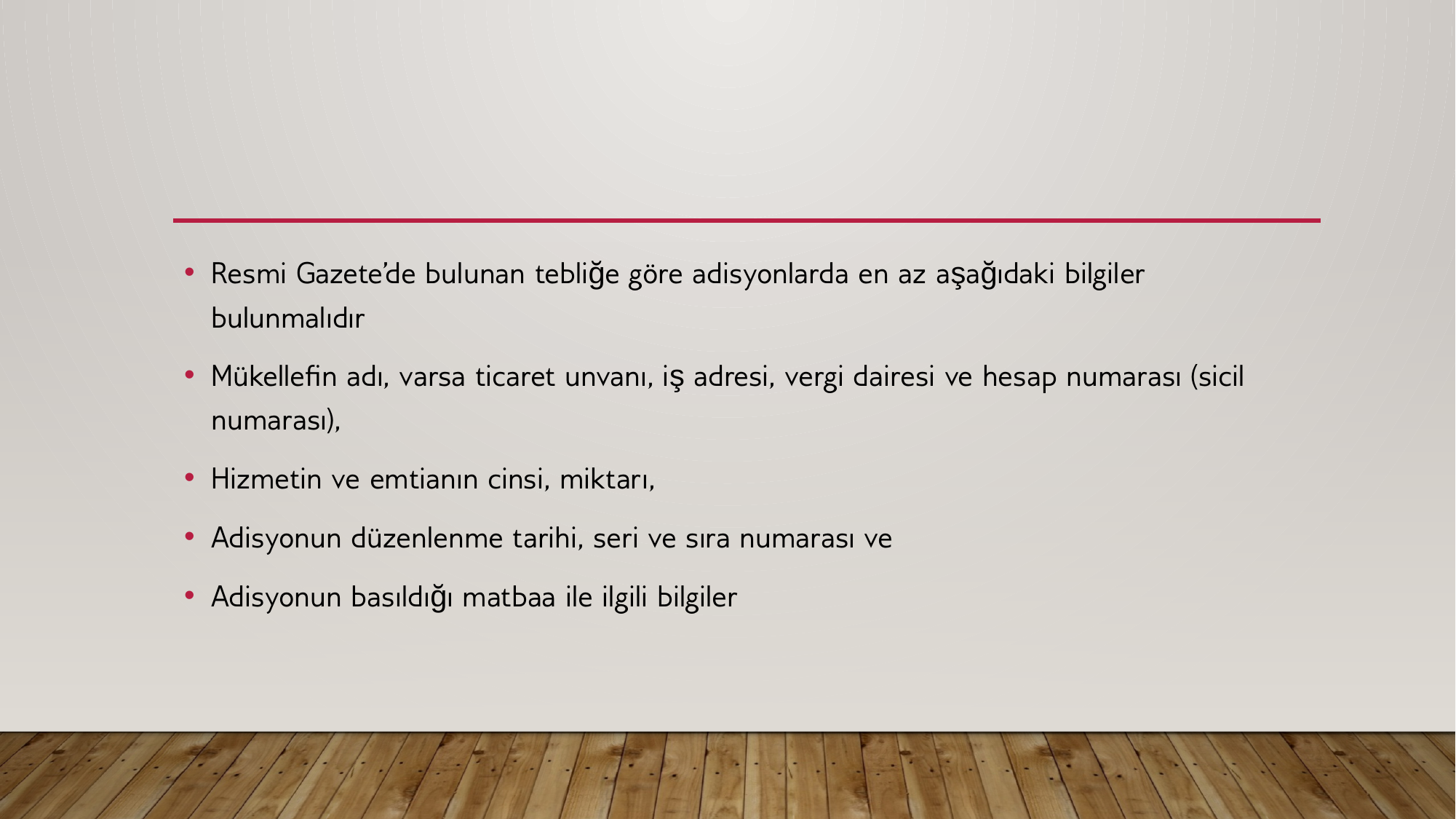

#
Resmi Gazete’de bulunan tebliğe göre adisyonlarda en az aşağıdaki bilgiler bulunmalıdır
Mükellefin adı, varsa ticaret unvanı, iş adresi, vergi dairesi ve hesap numarası (sicil numarası),
Hizmetin ve emtianın cinsi, miktarı,
Adisyonun düzenlenme tarihi, seri ve sıra numarası ve
Adisyonun basıldığı matbaa ile ilgili bilgiler